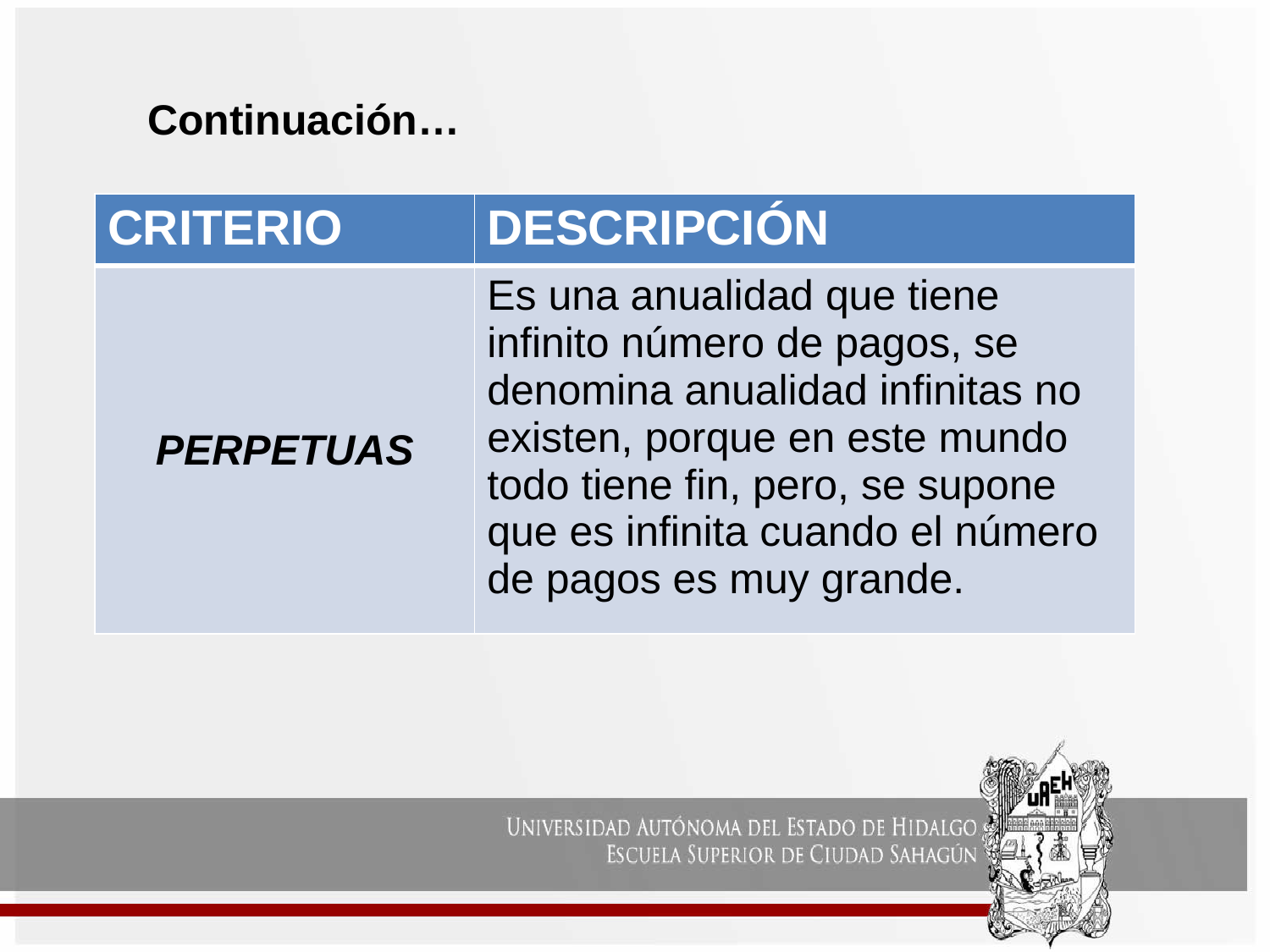

Continuación…
| CRITERIO | DESCRIPCIÓN |
| --- | --- |
| PERPETUAS | Es una anualidad que tiene infinito número de pagos, se denomina anualidad infinitas no existen, porque en este mundo todo tiene fin, pero, se supone que es infinita cuando el número de pagos es muy grande. |